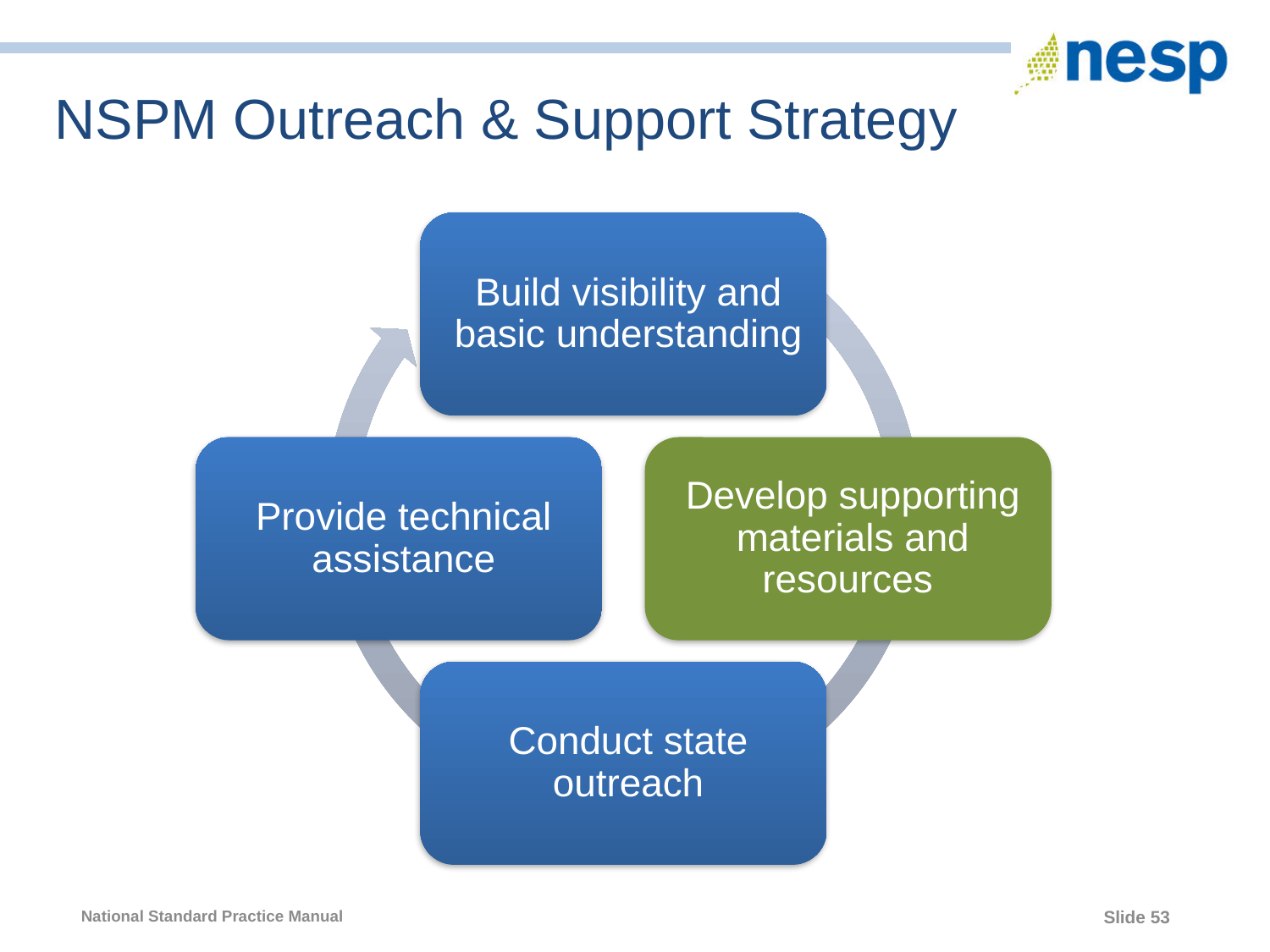

# NSPM Outreach & Support Strategy
Build visibility and basic understanding
Develop supporting materials and resources
Conduct state outreach
Provide technical assistance
53